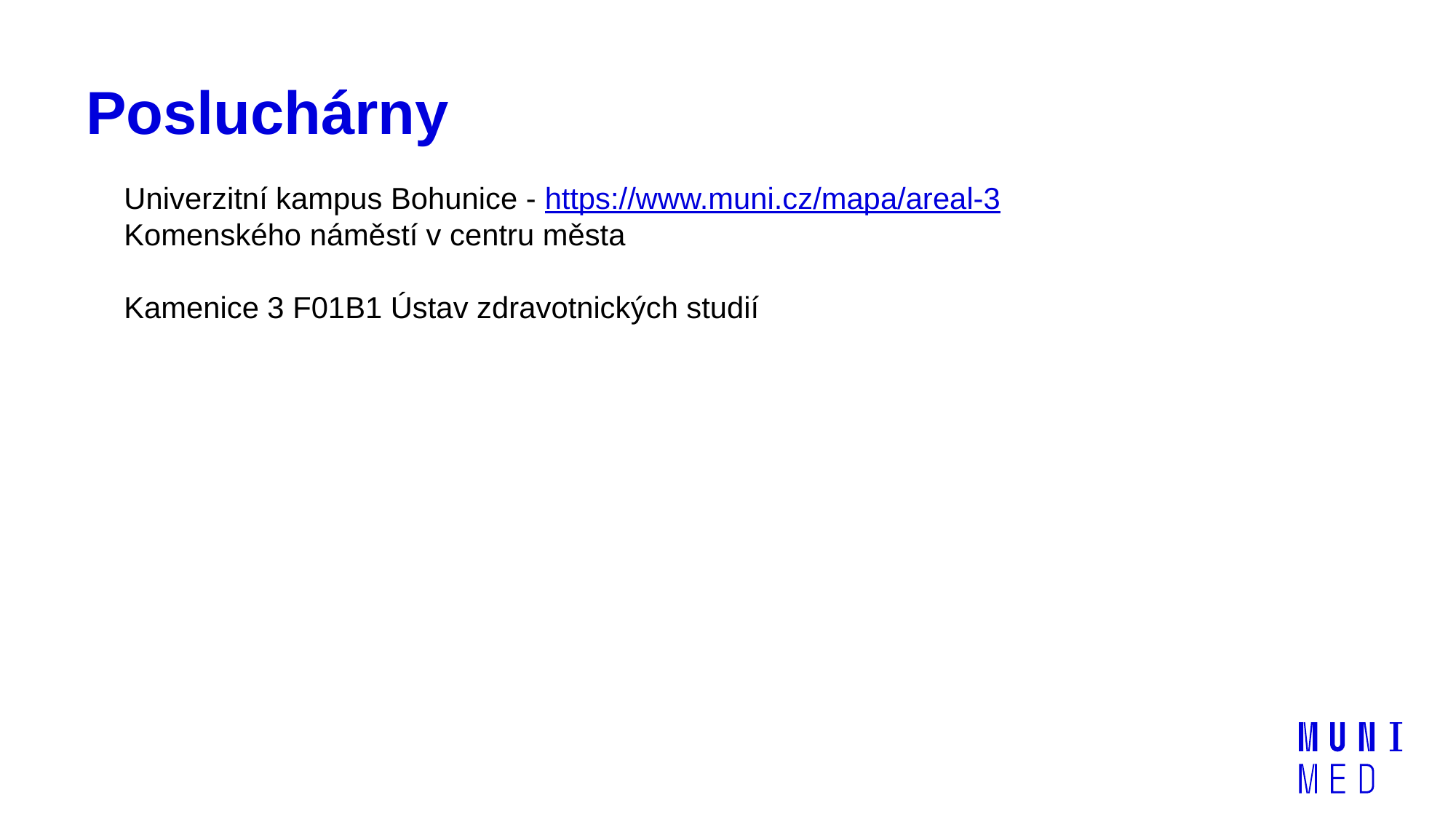

# Posluchárny
Univerzitní kampus Bohunice - https://www.muni.cz/mapa/areal-3
Komenského náměstí v centru města

Kamenice 3 F01B1 Ústav zdravotnických studií